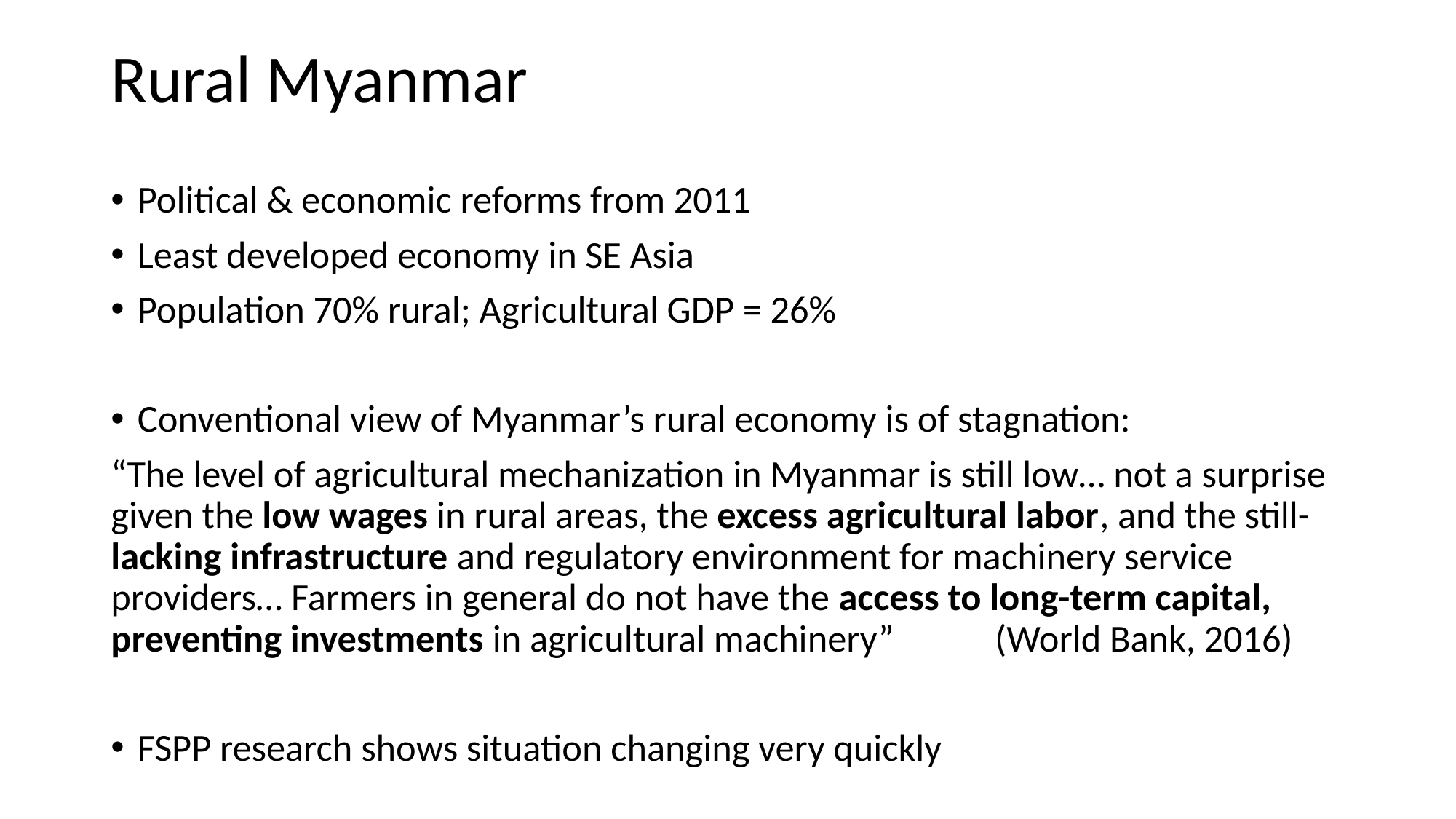

# Rural Myanmar
Political & economic reforms from 2011
Least developed economy in SE Asia
Population 70% rural; Agricultural GDP = 26%

Conventional view of Myanmar’s rural economy is of stagnation:
“The level of agricultural mechanization in Myanmar is still low… not a surprise given the low wages in rural areas, the excess agricultural labor, and the still-lacking infrastructure and regulatory environment for machinery service providers… Farmers in general do not have the access to long-term capital, preventing investments in agricultural machinery” 	(World Bank, 2016)

FSPP research shows situation changing very quickly